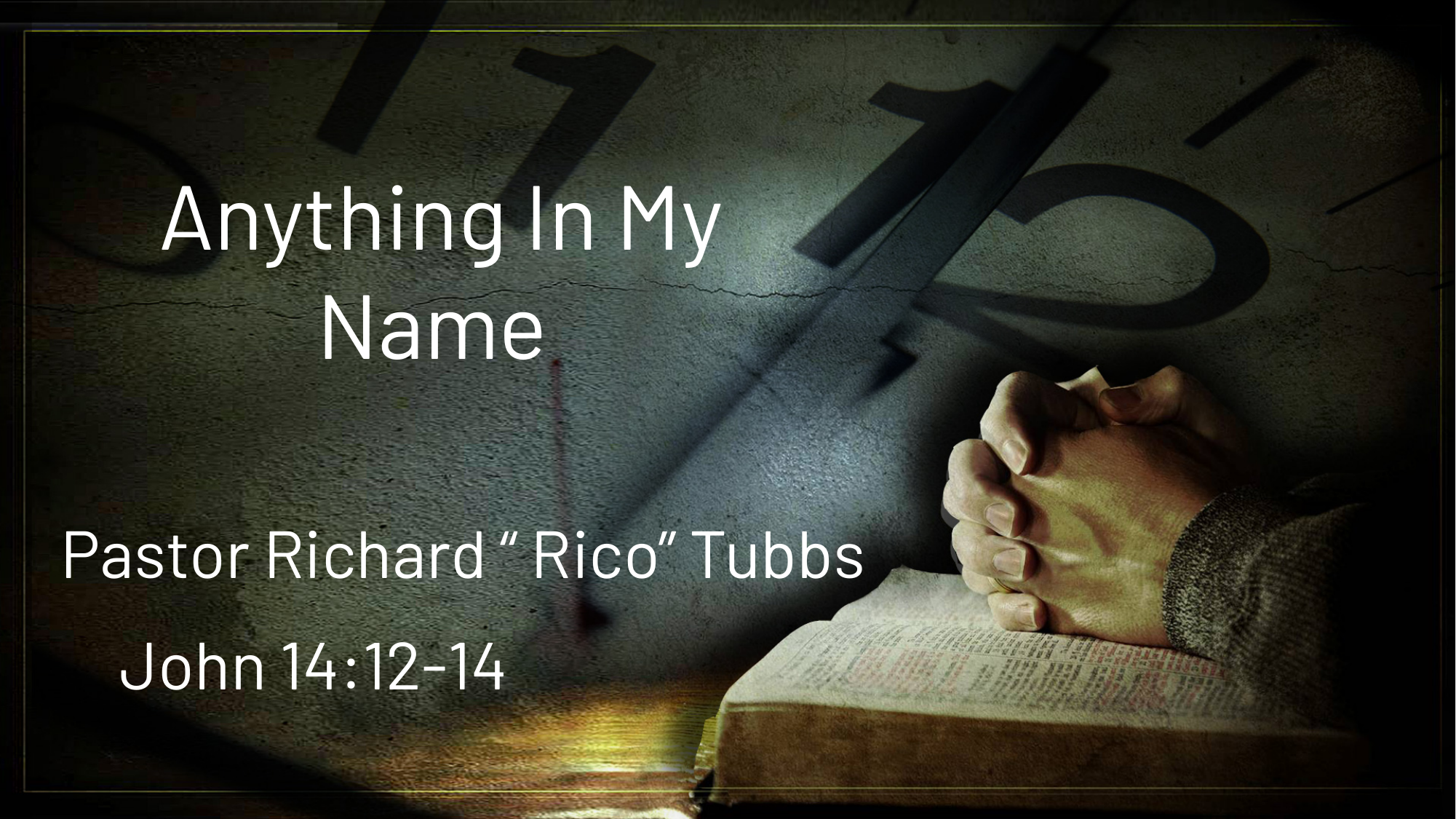

Anything In My Name
Pastor Richard “ Rico” Tubbs
John 14:12-14